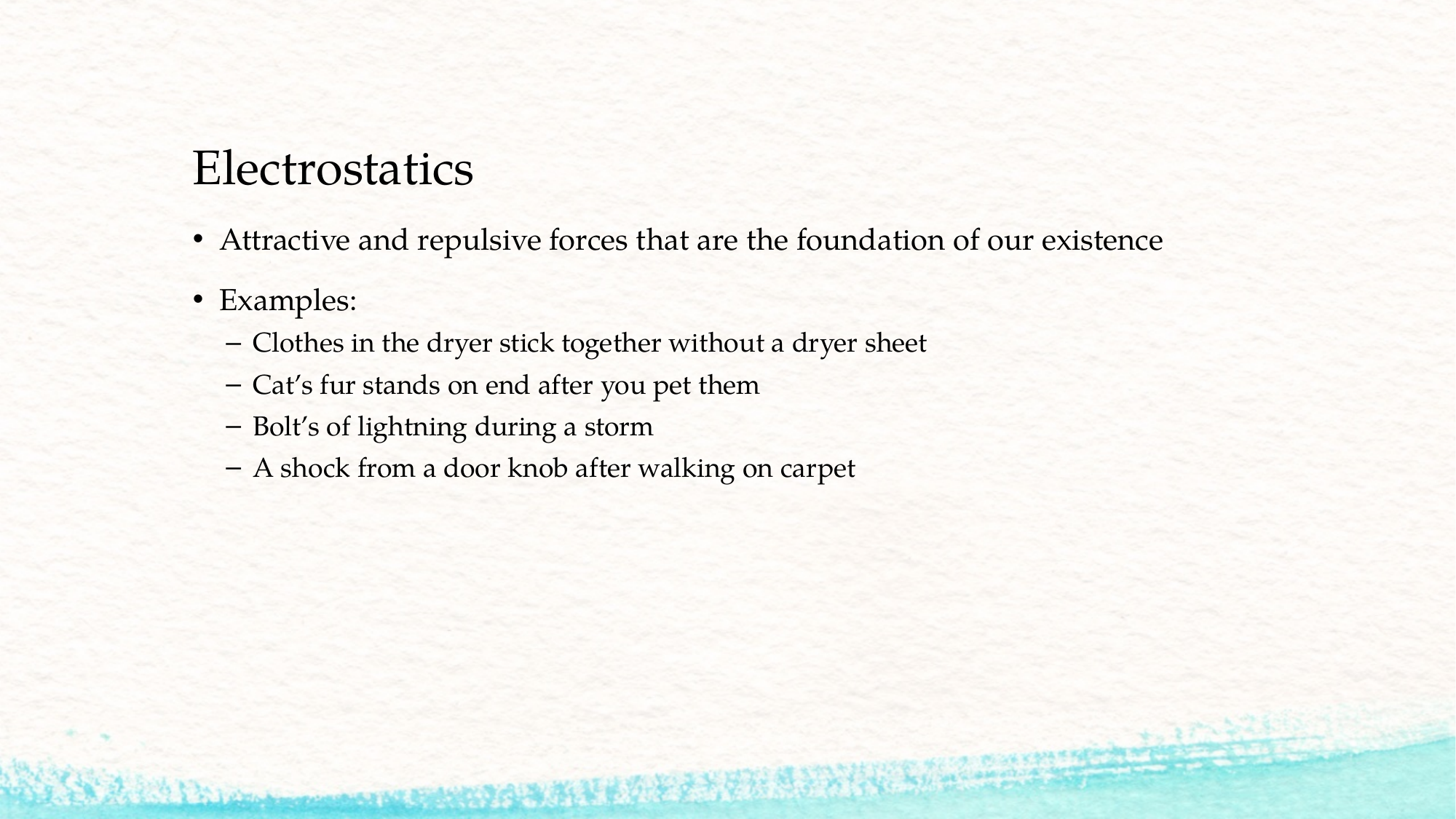

# Electrostatics
Attractive and repulsive forces that are the foundation of our existence
Examples:
Clothes in the dryer stick together without a dryer sheet
Cat’s fur stands on end after you pet them
Bolt’s of lightning during a storm
A shock from a door knob after walking on carpet